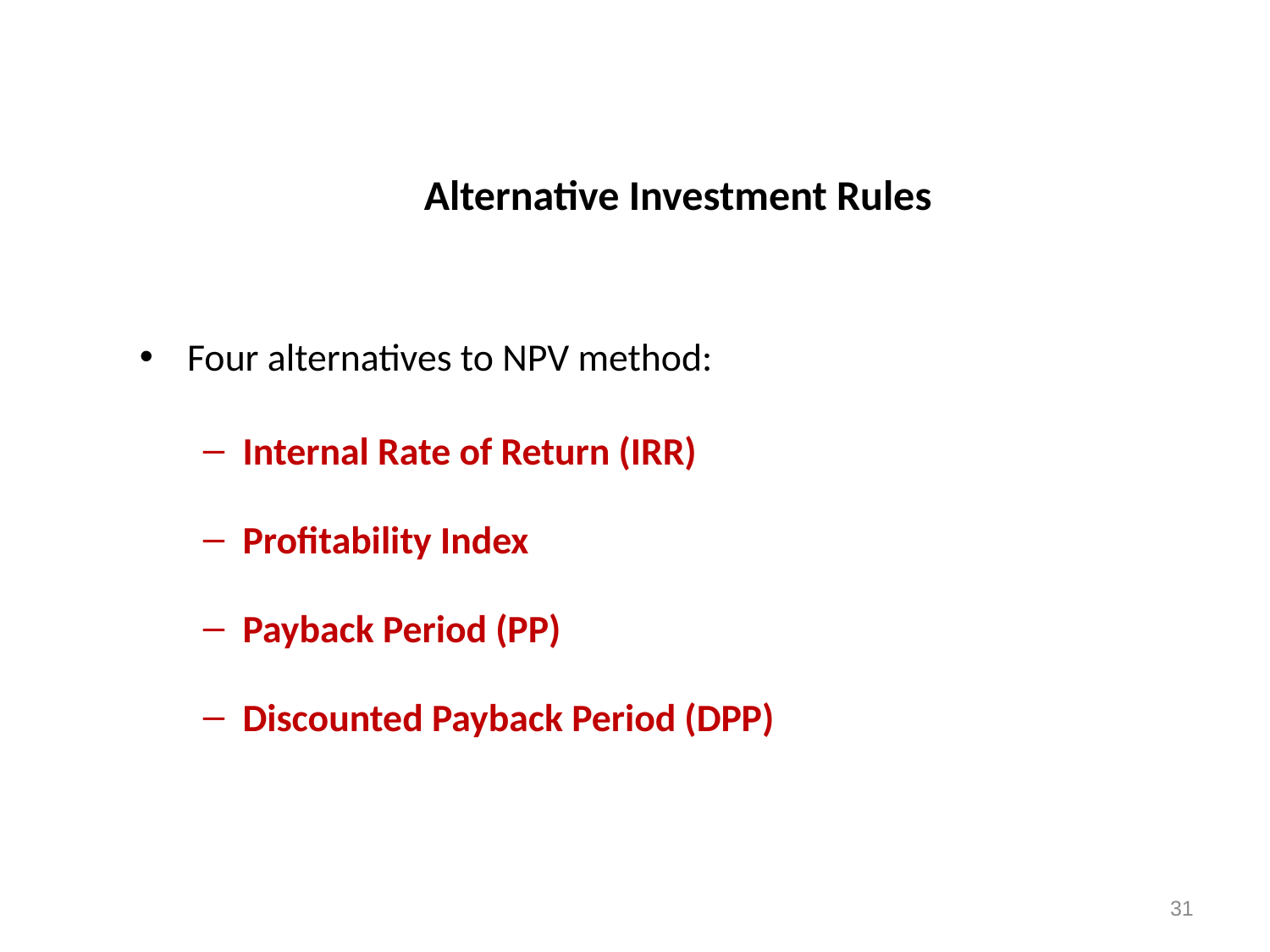

# Alternative Investment Rules
Four alternatives to NPV method:

Internal Rate of Return (IRR)

Profitability Index

Payback Period (PP)

Discounted Payback Period (DPP)

31